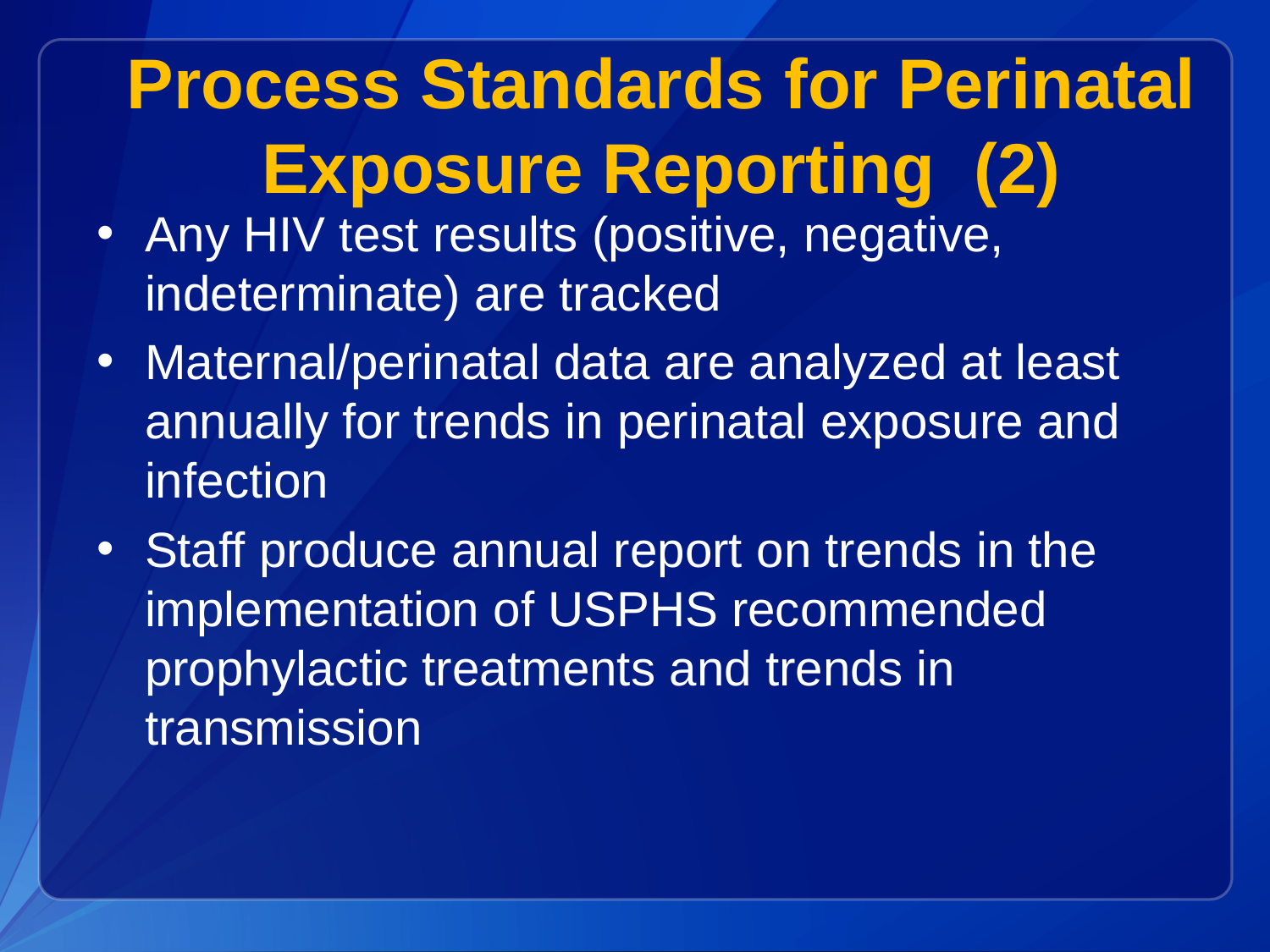

# Process Standards for Perinatal Exposure Reporting  (2)

Any HIV test results (positive, negative, indeterminate) are tracked
Maternal/perinatal data are analyzed at least annually for trends in perinatal exposure and infection
Staff produce annual report on trends in the implementation of USPHS recommended prophylactic treatments and trends in transmission